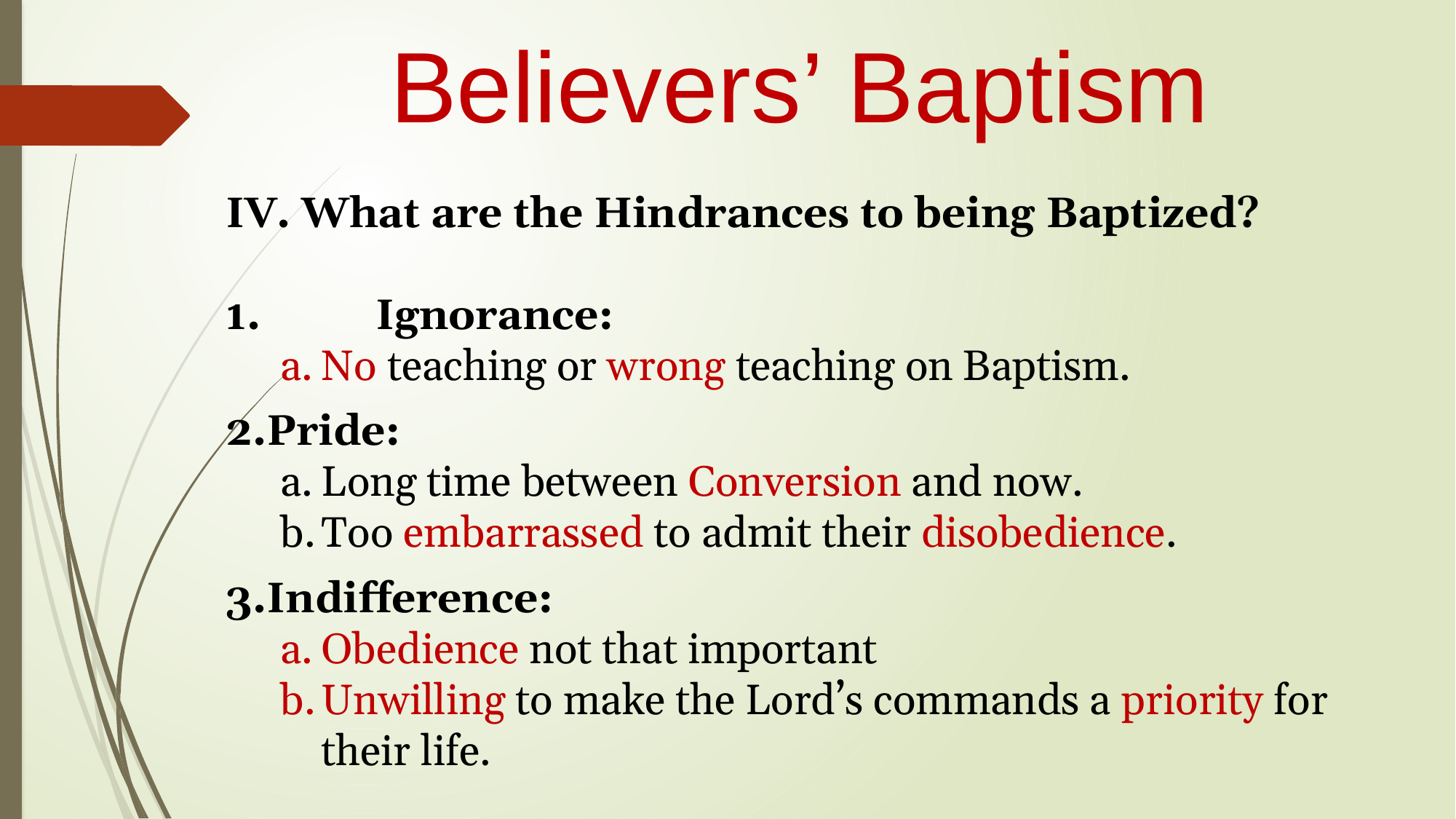

Believers’ Baptism
IV. What are the Hindrances to being Baptized?

	Ignorance:
No teaching or wrong teaching on Baptism.

Pride:
Long time between Conversion and now.
Too embarrassed to admit their disobedience.

Indifference:
Obedience not that important
Unwilling to make the Lord’s commands a priority for their life.